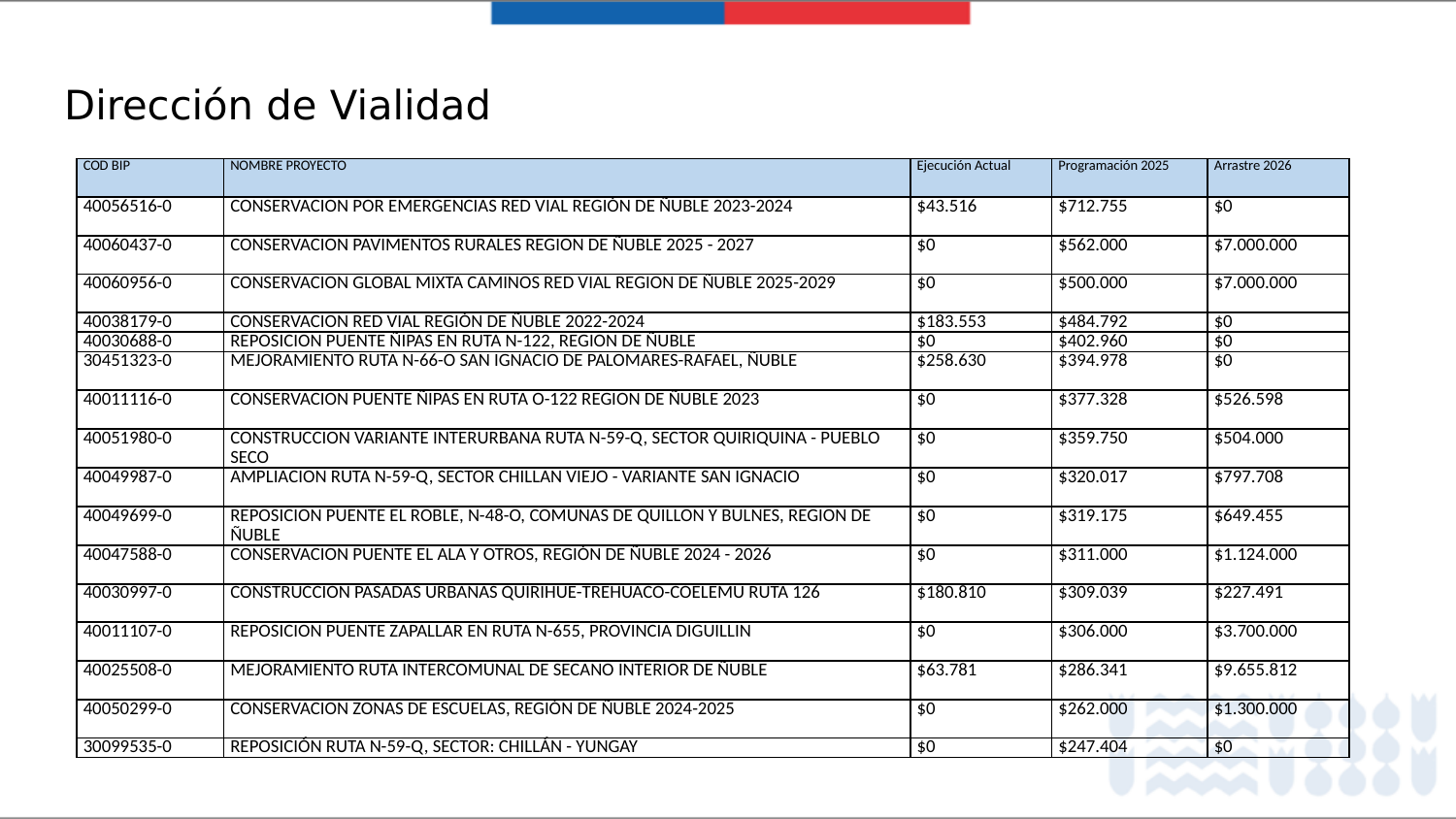

# Dirección de Vialidad
| COD BIP | NOMBRE PROYECTO | Ejecución Actual | Programación 2025 | Arrastre 2026 |
| --- | --- | --- | --- | --- |
| 40056516-0 | CONSERVACION POR EMERGENCIAS RED VIAL REGIÓN DE ÑUBLE 2023-2024 | $43.516 | $712.755 | $0 |
| 40060437-0 | CONSERVACION PAVIMENTOS RURALES REGION DE ÑUBLE 2025 - 2027 | $0 | $562.000 | $7.000.000 |
| 40060956-0 | CONSERVACION GLOBAL MIXTA CAMINOS RED VIAL REGION DE ÑUBLE 2025-2029 | $0 | $500.000 | $7.000.000 |
| 40038179-0 | CONSERVACION RED VIAL REGIÓN DE ÑUBLE 2022-2024 | $183.553 | $484.792 | $0 |
| 40030688-0 | REPOSICION PUENTE ÑIPAS EN RUTA N-122, REGION DE ÑUBLE | $0 | $402.960 | $0 |
| 30451323-0 | MEJORAMIENTO RUTA N-66-O SAN IGNACIO DE PALOMARES-RAFAEL, ÑUBLE | $258.630 | $394.978 | $0 |
| 40011116-0 | CONSERVACION PUENTE ÑIPAS EN RUTA O-122 REGION DE ÑUBLE 2023 | $0 | $377.328 | $526.598 |
| 40051980-0 | CONSTRUCCION VARIANTE INTERURBANA RUTA N-59-Q, SECTOR QUIRIQUINA - PUEBLO SECO | $0 | $359.750 | $504.000 |
| 40049987-0 | AMPLIACION RUTA N-59-Q, SECTOR CHILLAN VIEJO - VARIANTE SAN IGNACIO | $0 | $320.017 | $797.708 |
| 40049699-0 | REPOSICION PUENTE EL ROBLE, N-48-O, COMUNAS DE QUILLON Y BULNES, REGION DE ÑUBLE | $0 | $319.175 | $649.455 |
| 40047588-0 | CONSERVACION PUENTE EL ALA Y OTROS, REGIÓN DE ÑUBLE 2024 - 2026 | $0 | $311.000 | $1.124.000 |
| 40030997-0 | CONSTRUCCION PASADAS URBANAS QUIRIHUE-TREHUACO-COELEMU RUTA 126 | $180.810 | $309.039 | $227.491 |
| 40011107-0 | REPOSICION PUENTE ZAPALLAR EN RUTA N-655, PROVINCIA DIGUILLIN | $0 | $306.000 | $3.700.000 |
| 40025508-0 | MEJORAMIENTO RUTA INTERCOMUNAL DE SECANO INTERIOR DE ÑUBLE | $63.781 | $286.341 | $9.655.812 |
| 40050299-0 | CONSERVACION ZONAS DE ESCUELAS, REGIÓN DE ÑUBLE 2024-2025 | $0 | $262.000 | $1.300.000 |
| 30099535-0 | REPOSICIÓN RUTA N-59-Q, SECTOR: CHILLÁN - YUNGAY | $0 | $247.404 | $0 |